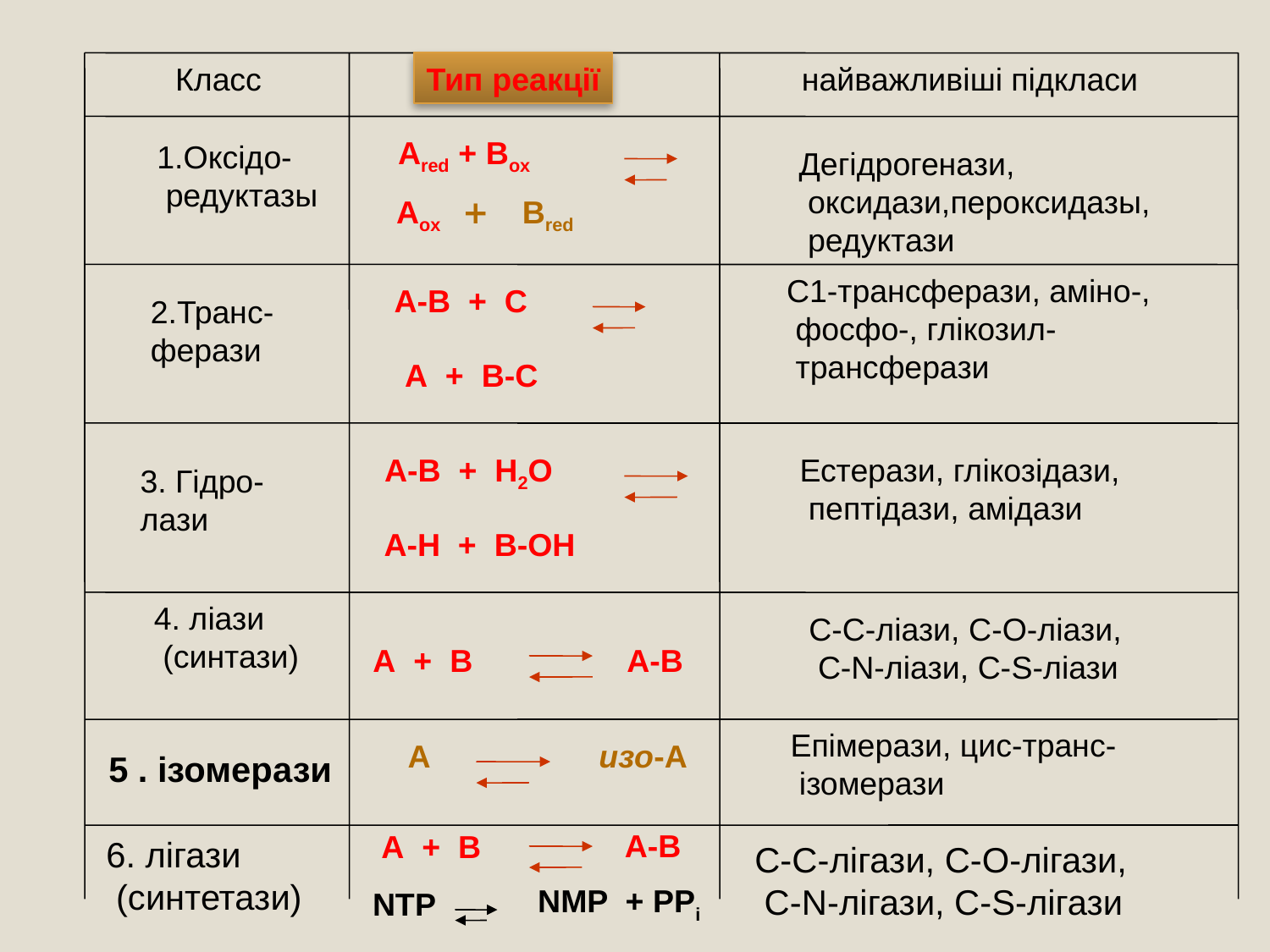

Класс
Тип реакції

найважливіші підкласи

Аred + Box
1.Оксідо-
 редуктазы
Дегідрогенази,
 оксидази,пероксидазы,
 редуктази

Aox  +   Bred

С1-трансферази, аміно-,
 фосфо-, глікозил-
 трансферази
А-В  +  С
2.Транс-
ферази

А  +  В-С

А-В  +  Н2О
Естерази, глікозідази,
 пептідази, амідази
3. Гідро-
лази

А-Н  +  В-ОН

4. ліази
 (синтази)
С-С-ліази, С-О-ліази,
 С-N-ліази, С-S-ліази
А  +  В
А-В

Епімерази, цис-транс-
 ізомерази
изо-А
А
5 . ізомерази

А-В
А  +  В

6. лігази
 (синтетази)
C-C-лігази, С-О-лігази,
 С-N-лігази, С-S-лігази

NMP  + PPi
NTP